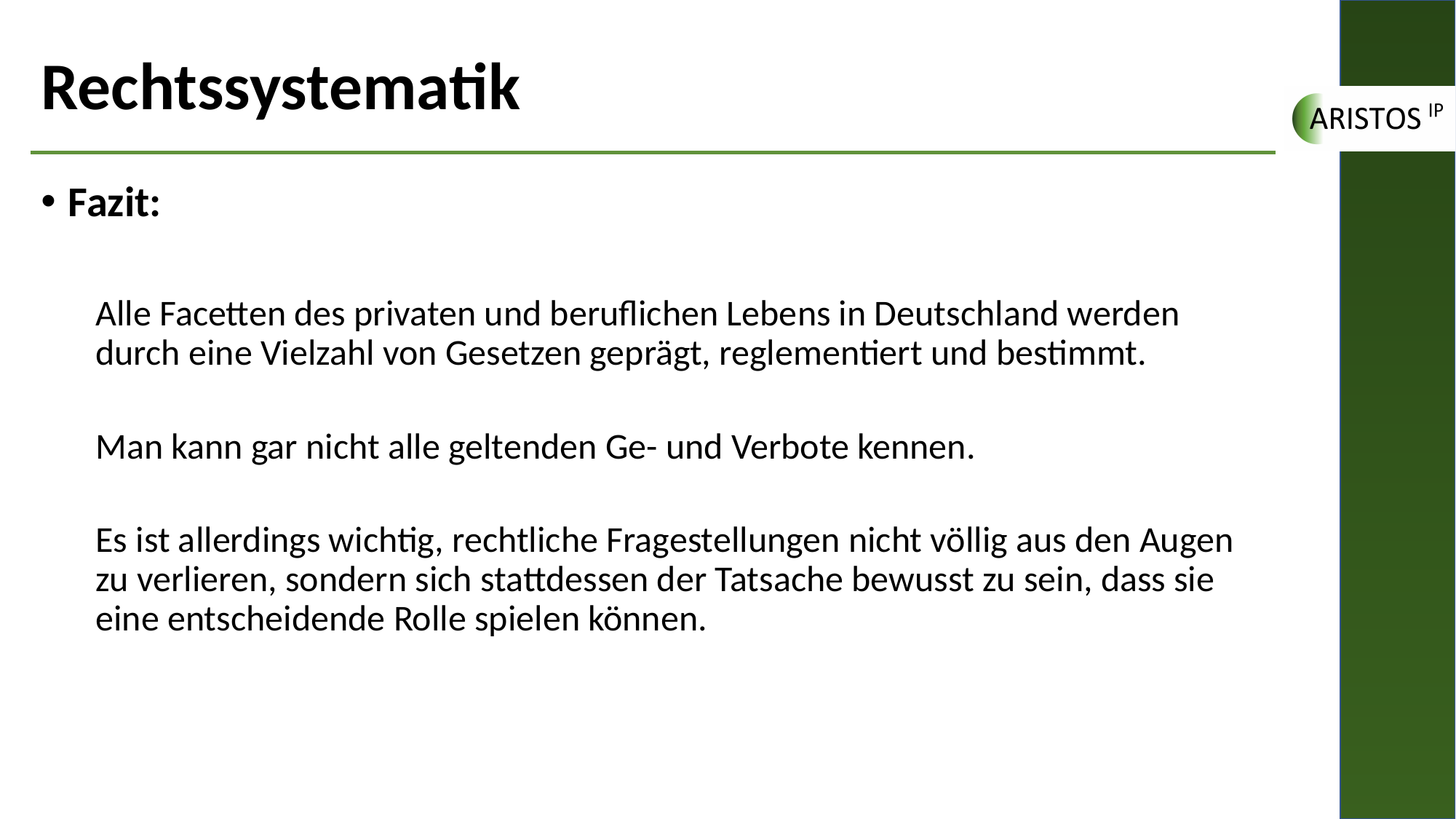

# Rechtssystematik
Fazit:

Alle Facetten des privaten und beruflichen Lebens in Deutschland werden durch eine Vielzahl von Gesetzen geprägt, reglementiert und bestimmt.

Man kann gar nicht alle geltenden Ge- und Verbote kennen.

Es ist allerdings wichtig, rechtliche Fragestellungen nicht völlig aus den Augen zu verlieren, sondern sich stattdessen der Tatsache bewusst zu sein, dass sie eine entscheidende Rolle spielen können.